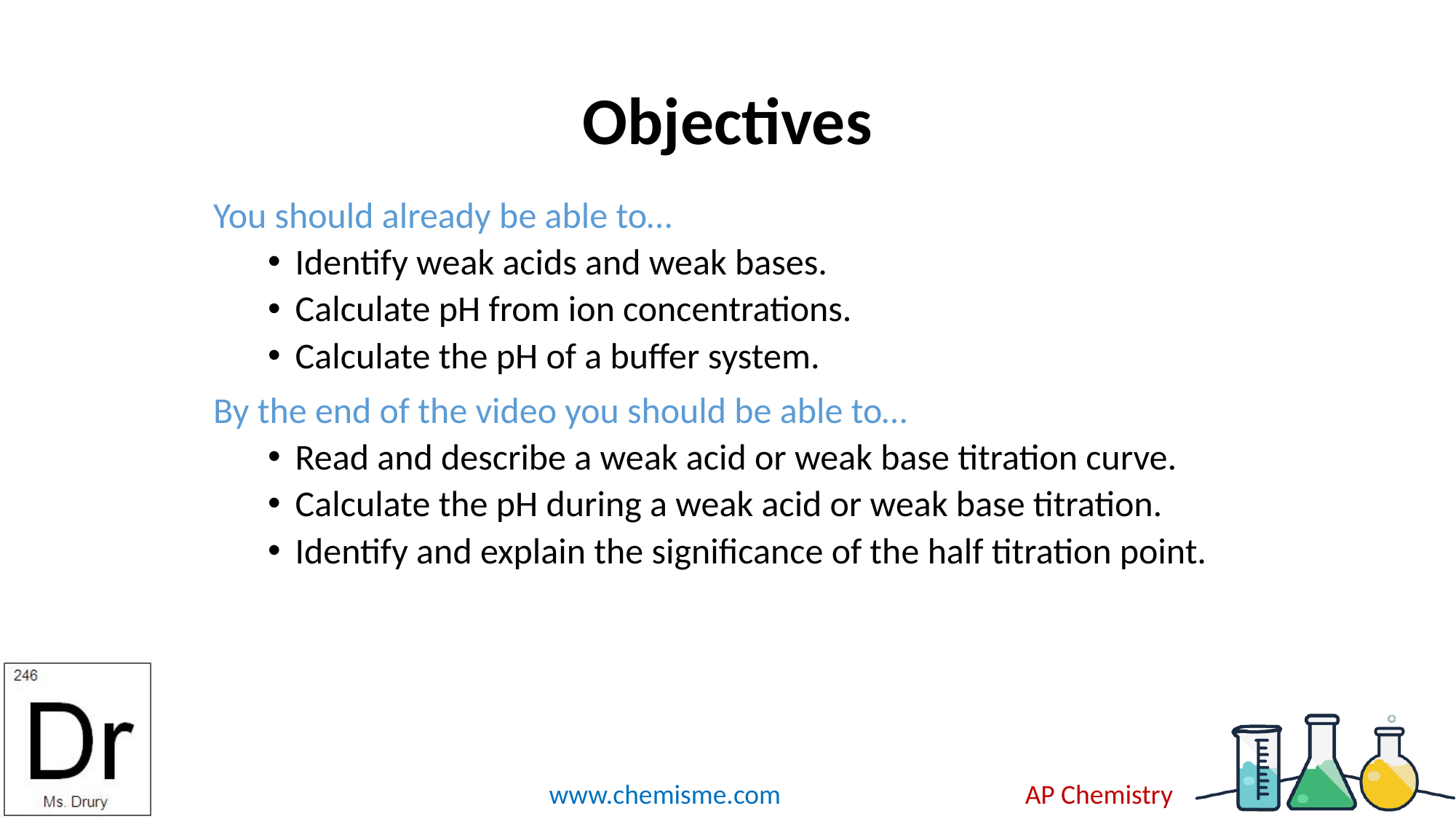

# Objectives
You should already be able to…
Identify weak acids and weak bases.
Calculate pH from ion concentrations.
Calculate the pH of a buffer system.
By the end of the video you should be able to…
Read and describe a weak acid or weak base titration curve.
Calculate the pH during a weak acid or weak base titration.
Identify and explain the significance of the half titration point.